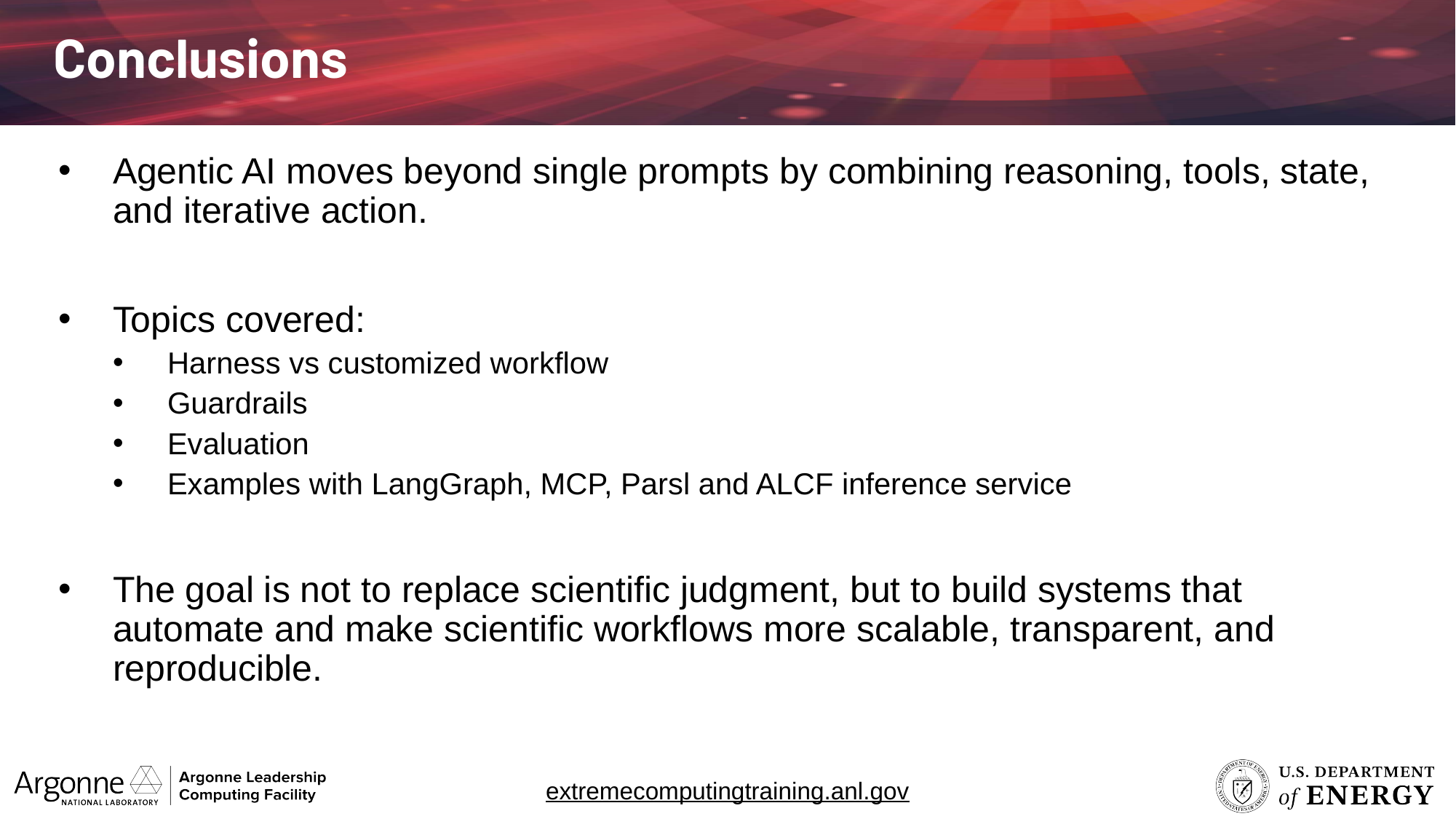

Conclusions
Agentic AI moves beyond single prompts by combining reasoning, tools, state, and iterative action.

Topics covered:
Harness vs customized workflow
Guardrails
Evaluation
Examples with LangGraph, MCP, Parsl and ALCF inference service

The goal is not to replace scientific judgment, but to build systems that automate and make scientific workflows more scalable, transparent, and reproducible.